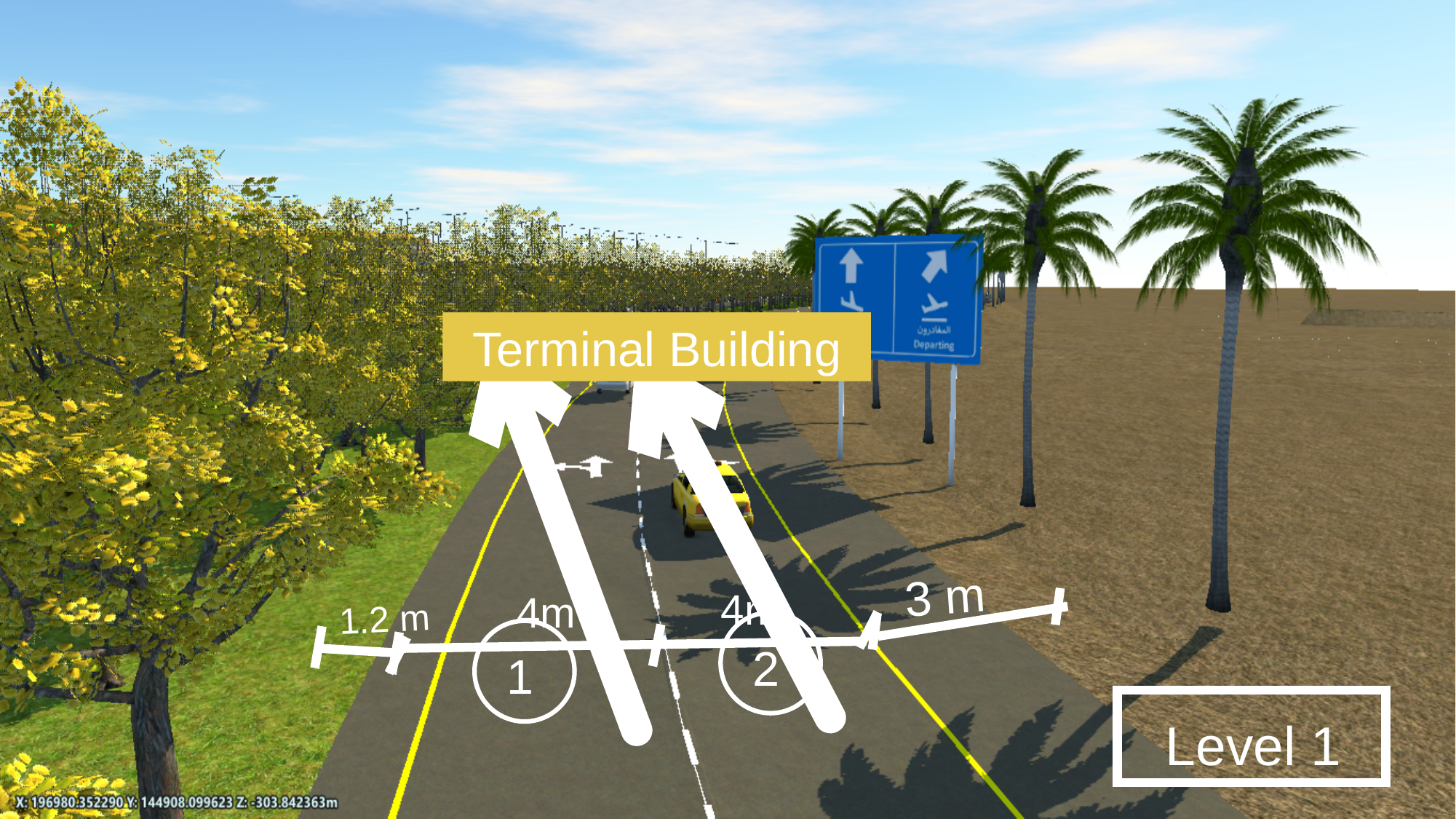

Terminal Building
3 m
4m
4m
1.2 m

2

1

Level 1